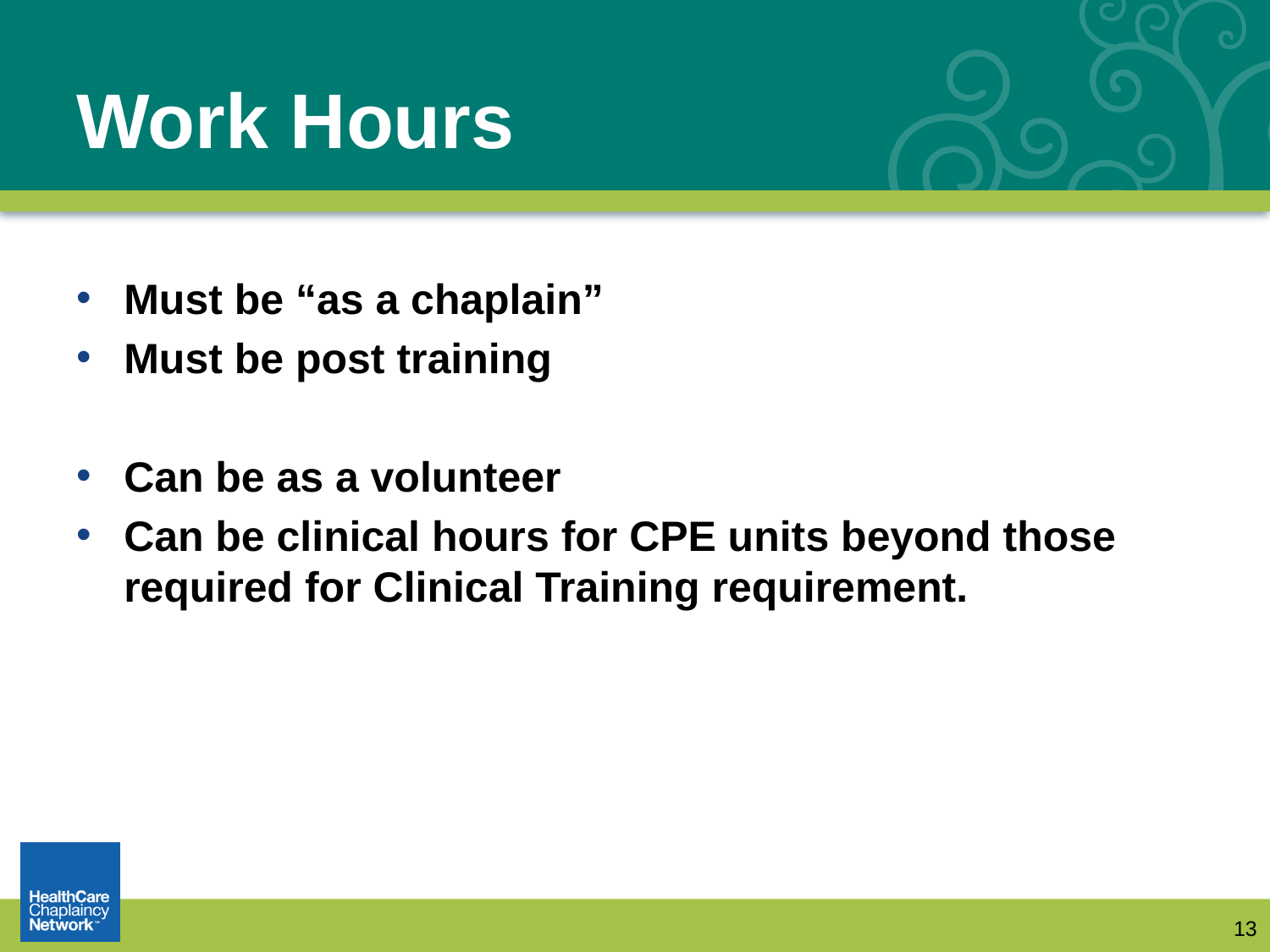

# Work Hours
Must be “as a chaplain”
Must be post training

Can be as a volunteer
Can be clinical hours for CPE units beyond those required for Clinical Training requirement.